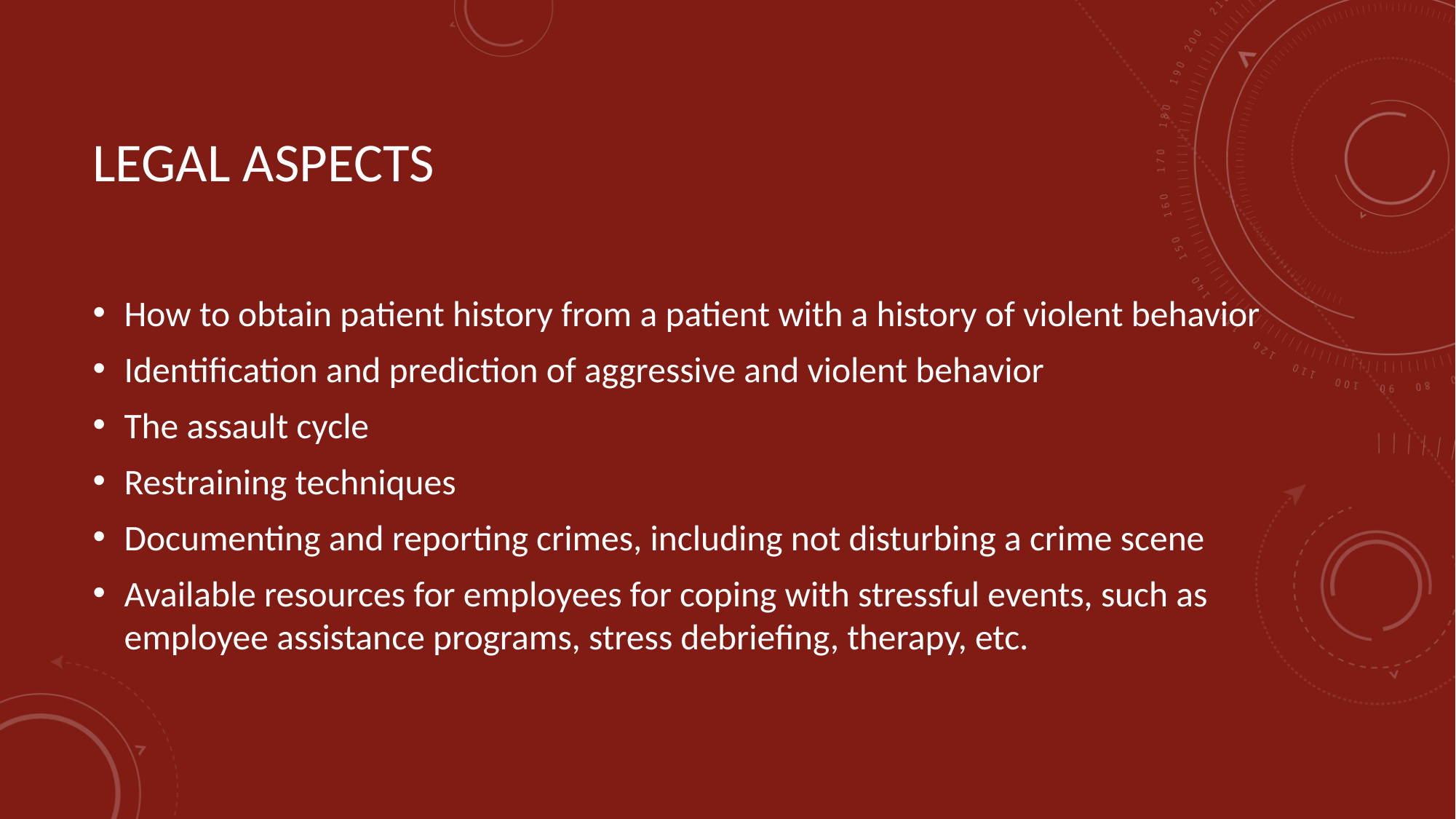

# Legal Aspects
How to obtain patient history from a patient with a history of violent behavior
Identification and prediction of aggressive and violent behavior
The assault cycle
Restraining techniques
Documenting and reporting crimes, including not disturbing a crime scene
Available resources for employees for coping with stressful events, such as employee assistance programs, stress debriefing, therapy, etc.